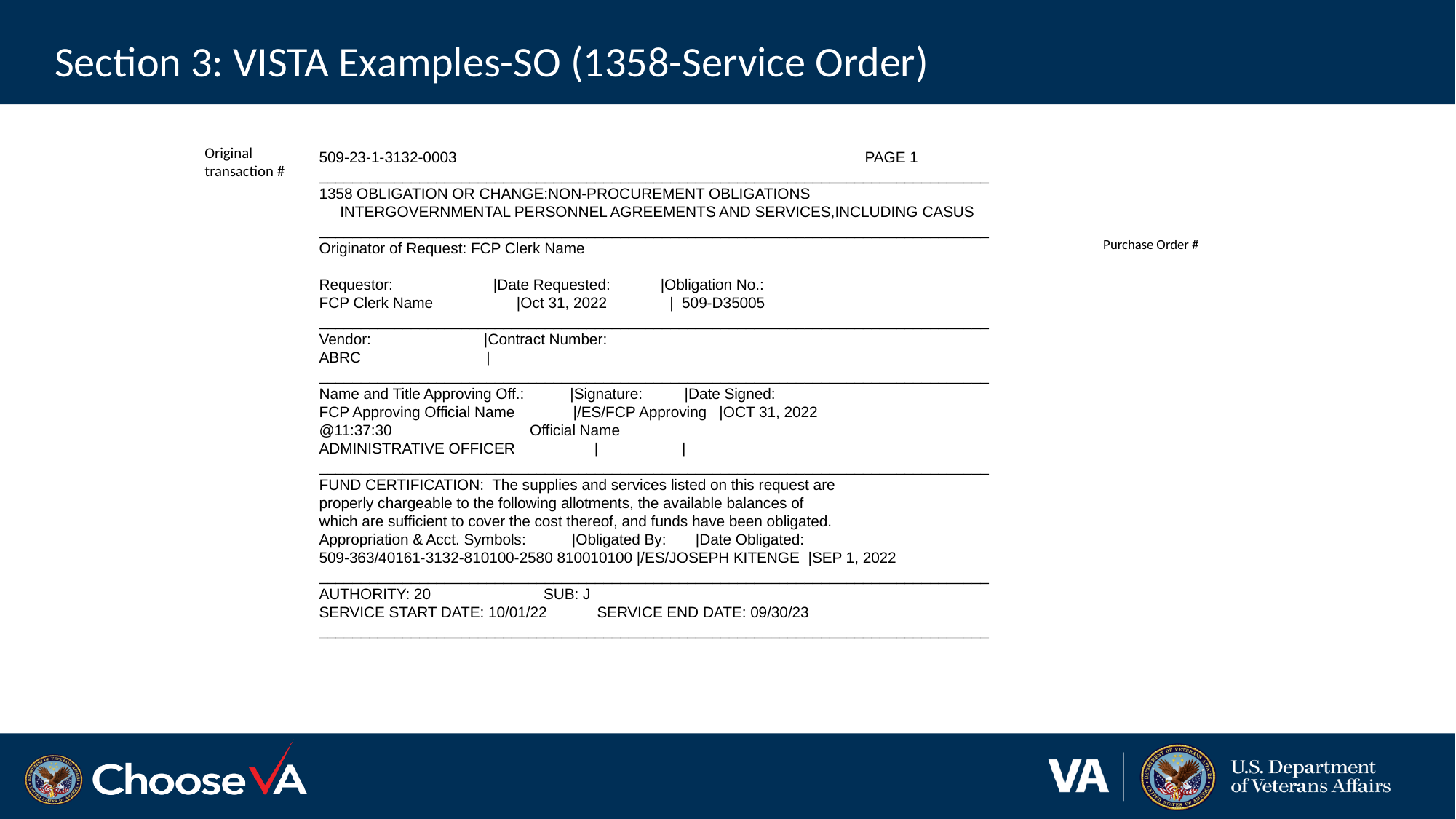

# Section 3: VISTA Examples-SO (1358-Service Order)

Original transaction #
509-23-1-3132-0003                                                       		PAGE 1
________________________________________________________________________________
1358 OBLIGATION OR CHANGE:NON-PROCUREMENT OBLIGATIONS
     INTERGOVERNMENTAL PERSONNEL AGREEMENTS AND SERVICES,INCLUDING CASUS
________________________________________________________________________________
Originator of Request: FCP Clerk Name

Requestor:                        |Date Requested:            |Obligation No.:
FCP Clerk Name                    |Oct 31, 2022               |  509-D35005
________________________________________________________________________________
Vendor:                           |Contract Number:
ABRC                              |
________________________________________________________________________________
Name and Title Approving Off.:           |Signature:          |Date Signed:
FCP Approving Official Name              |/ES/FCP Approving   |OCT 31, 2022
@11:37:30                                 Official Name
ADMINISTRATIVE OFFICER                   |                    |
________________________________________________________________________________
FUND CERTIFICATION:  The supplies and services listed on this request are
properly chargeable to the following allotments, the available balances of
which are sufficient to cover the cost thereof, and funds have been obligated.
Appropriation & Acct. Symbols:           |Obligated By:       |Date Obligated:
509-363/40161-3132-810100-2580 810010100 |/ES/JOSEPH KITENGE  |SEP 1, 2022
________________________________________________________________________________
AUTHORITY: 20                           SUB: J
SERVICE START DATE: 10/01/22            SERVICE END DATE: 09/30/23
________________________________________________________________________________

Purchase Order #